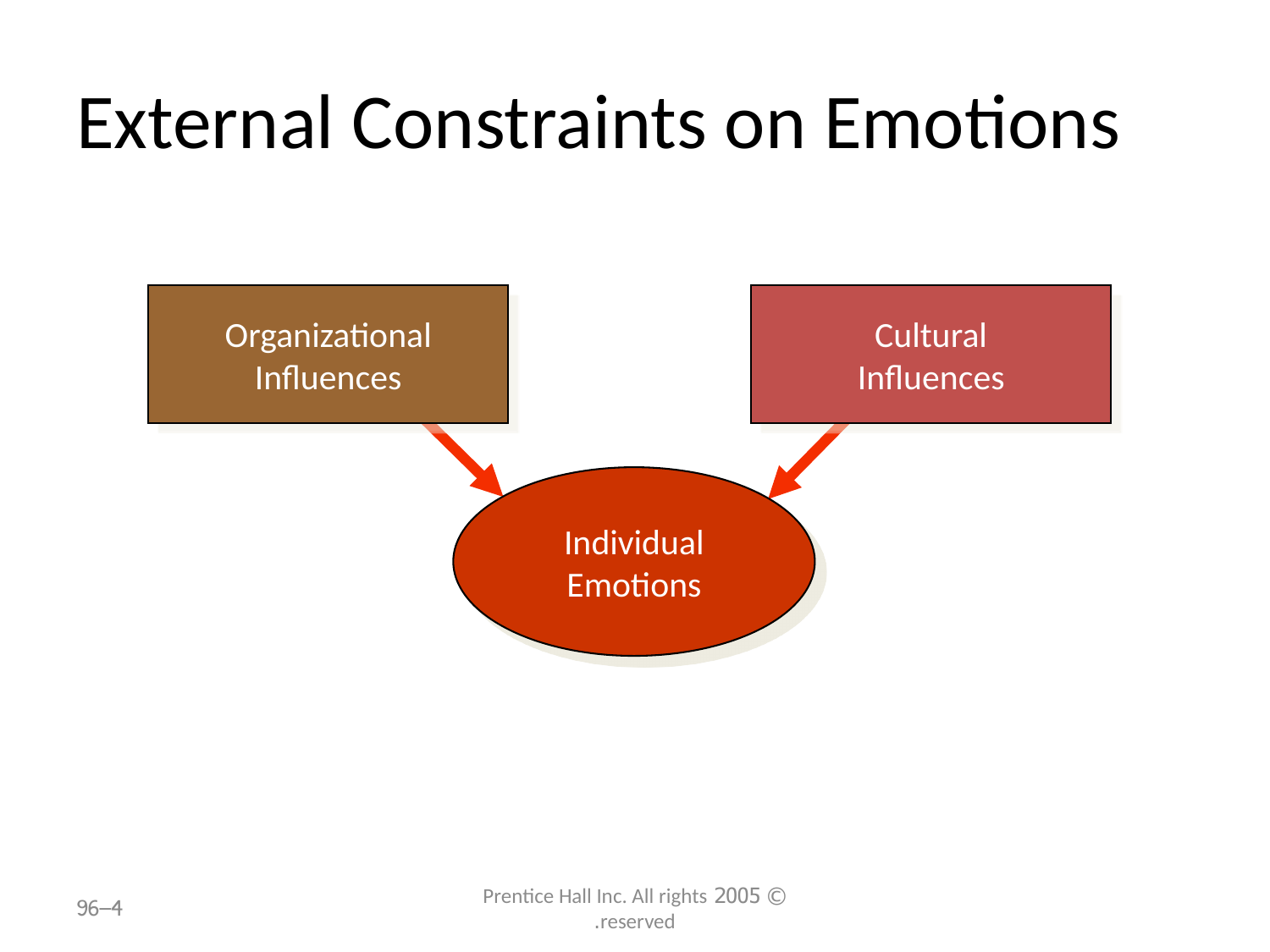

# External Constraints on Emotions
Organizational
Influences
Cultural
Influences

Individual
Emotions
4–96
© 2005 Prentice Hall Inc. All rights reserved.